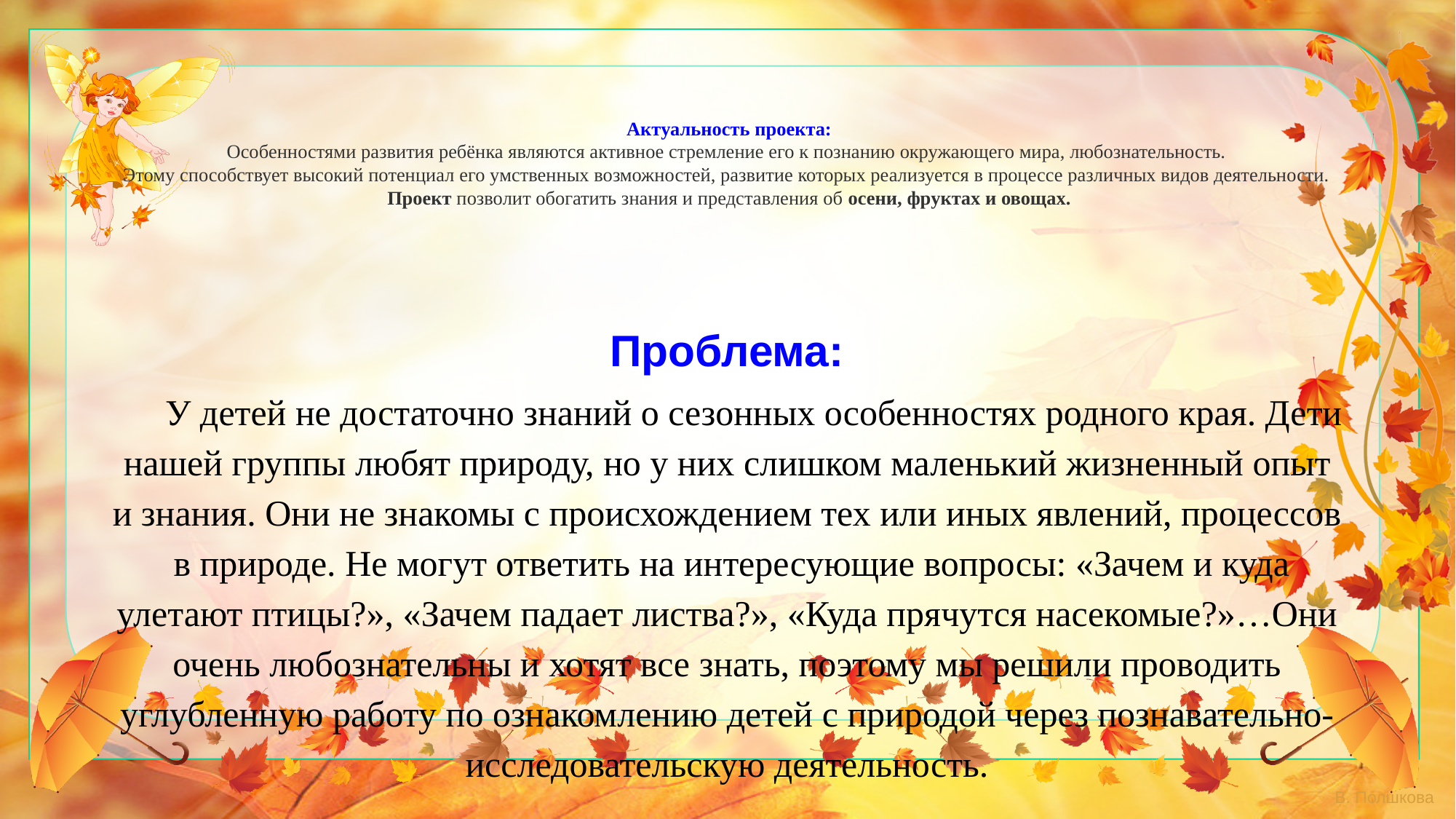

# Актуальность проекта: Особенностями развития ребёнка являются активное стремление его к познанию окружающего мира, любознательность. Этому способствует высокий потенциал его умственных возможностей, развитие которых реализуется в процессе различных видов деятельности.  Проект позволит обогатить знания и представления об осени, фруктах и овощах.
Проблема:
       У детей не достаточно знаний о сезонных особенностях родного края. Дети нашей группы любят природу, но у них слишком маленький жизненный опыт и знания. Они не знакомы с происхождением тех или иных явлений, процессов  в природе. Не могут ответить на интересующие вопросы: «Зачем и куда улетают птицы?», «Зачем падает листва?», «Куда прячутся насекомые?»…Они очень любознательны и хотят все знать, поэтому мы решили проводить углубленную работу по ознакомлению детей с природой через познавательно-исследовательскую деятельность.